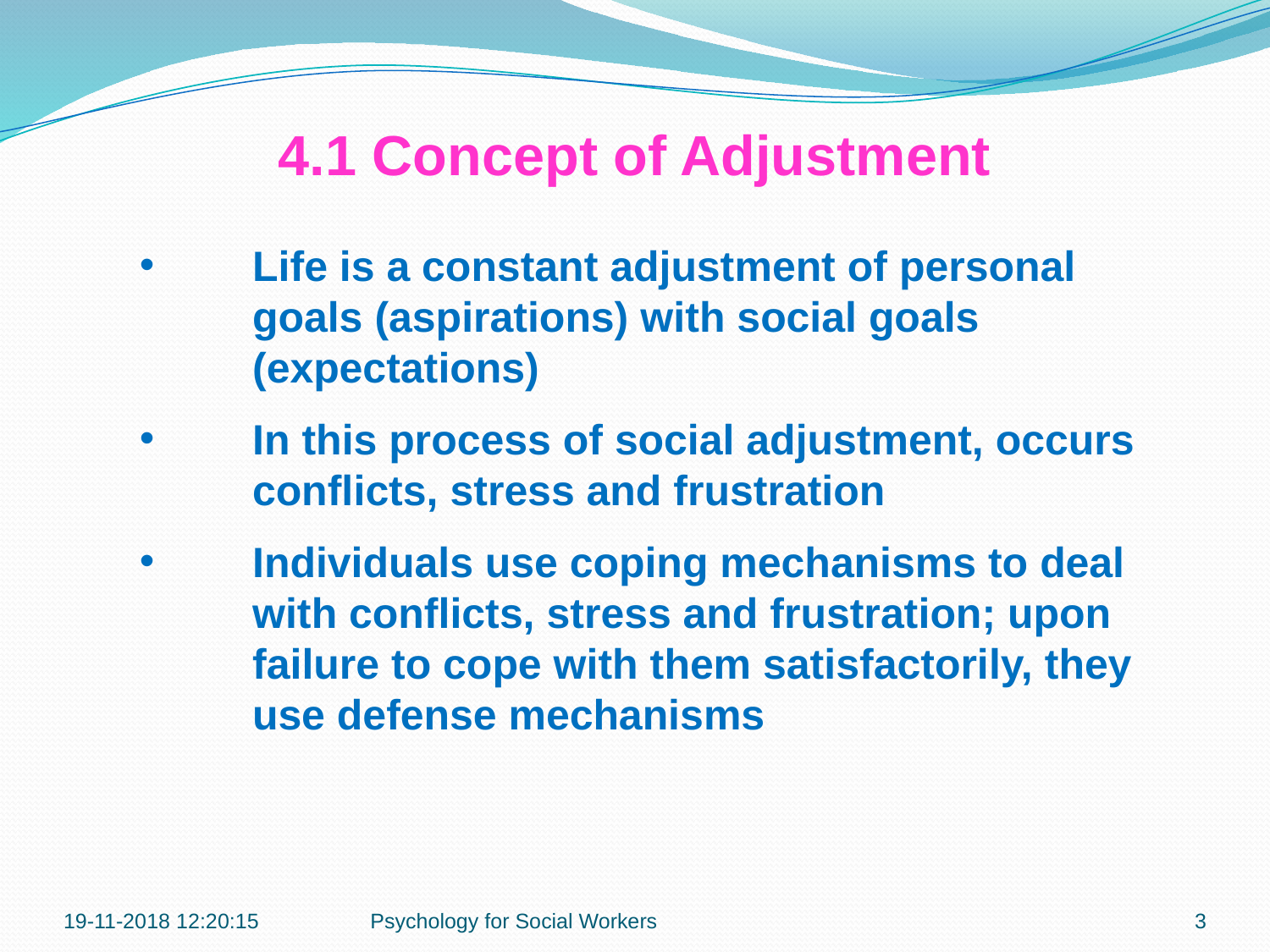

4.1 Concept of Adjustment
Life is a constant adjustment of personal goals (aspirations) with social goals (expectations)
In this process of social adjustment, occurs conflicts, stress and frustration
Individuals use coping mechanisms to deal with conflicts, stress and frustration; upon failure to cope with them satisfactorily, they use defense mechanisms
19-11-2018 12:20:15
Psychology for Social Workers
3